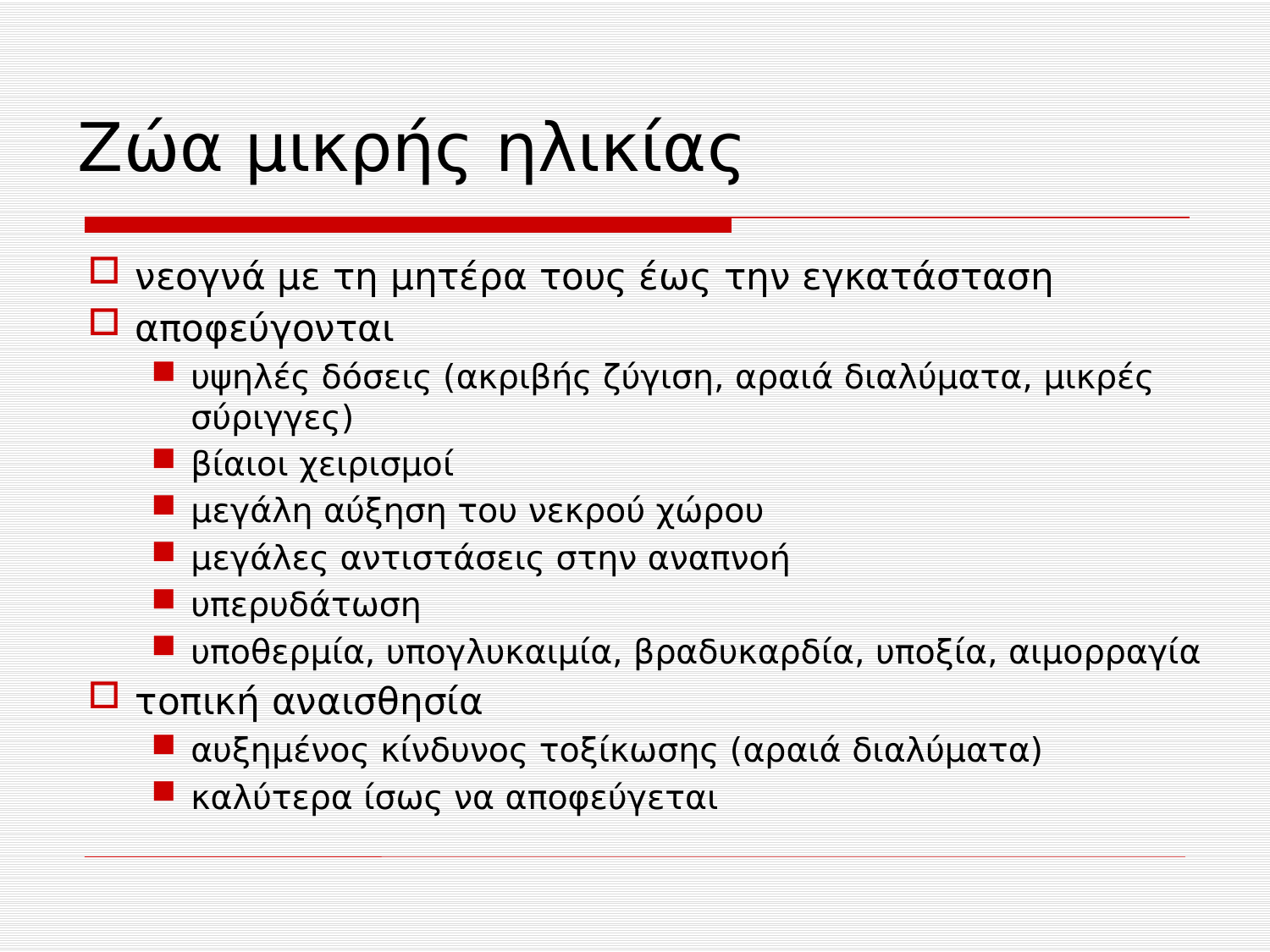

# Ζώα μικρής ηλικίας
νεογνά με τη μητέρα τους έως την εγκατάσταση
αποφεύγονται
υψηλές δόσεις (ακριβής ζύγιση, αραιά διαλύματα, μικρές σύριγγες)
βίαιοι χειρισμοί
μεγάλη αύξηση του νεκρού χώρου
μεγάλες αντιστάσεις στην αναπνοή
υπερυδάτωση
υποθερμία, υπογλυκαιμία, βραδυκαρδία, υποξία, αιμορραγία
τοπική αναισθησία
αυξημένος κίνδυνος τοξίκωσης (αραιά διαλύματα)
καλύτερα ίσως να αποφεύγεται